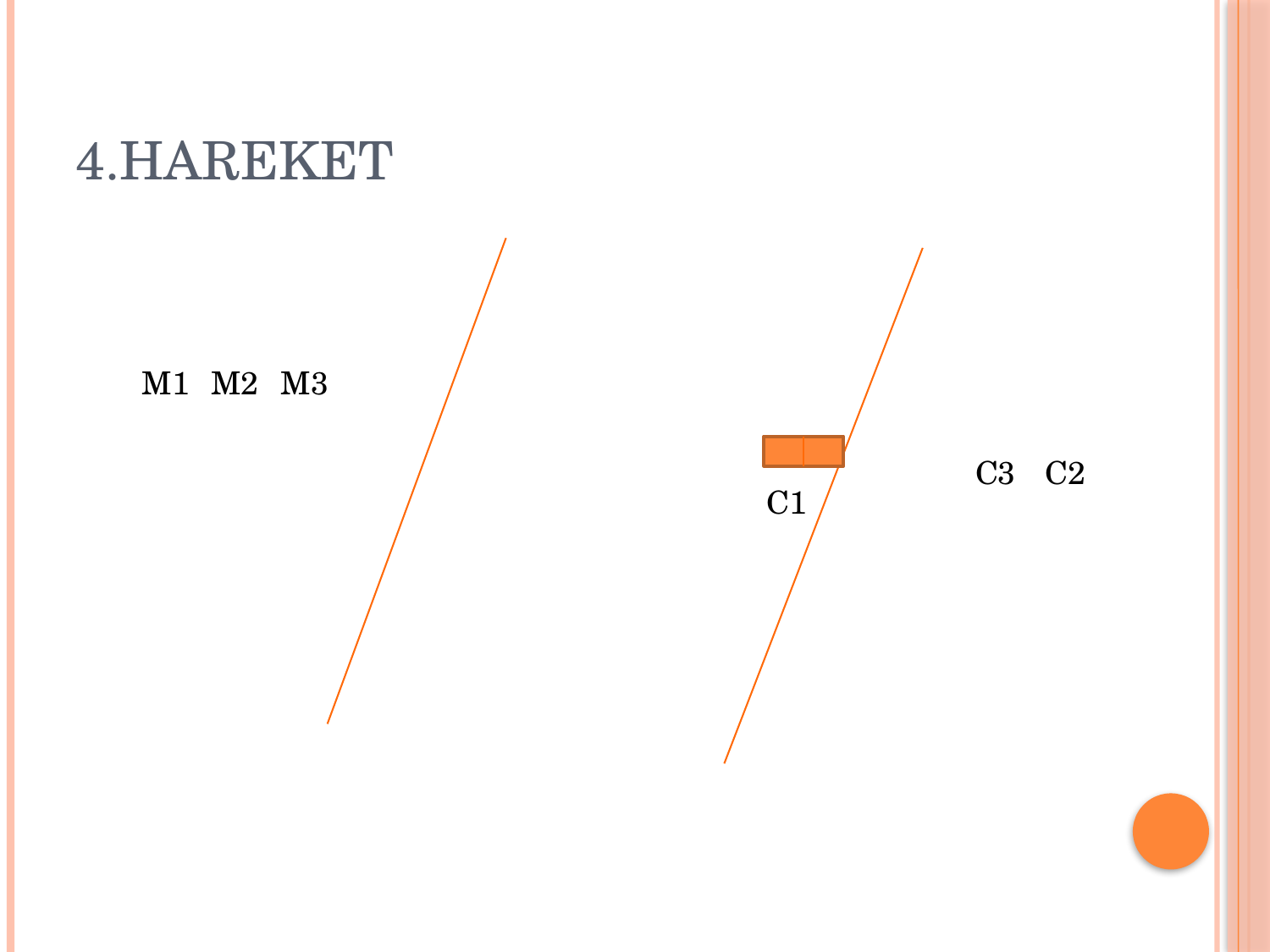

# 4.hareket
M1
M2
M3

C3
C2
C1